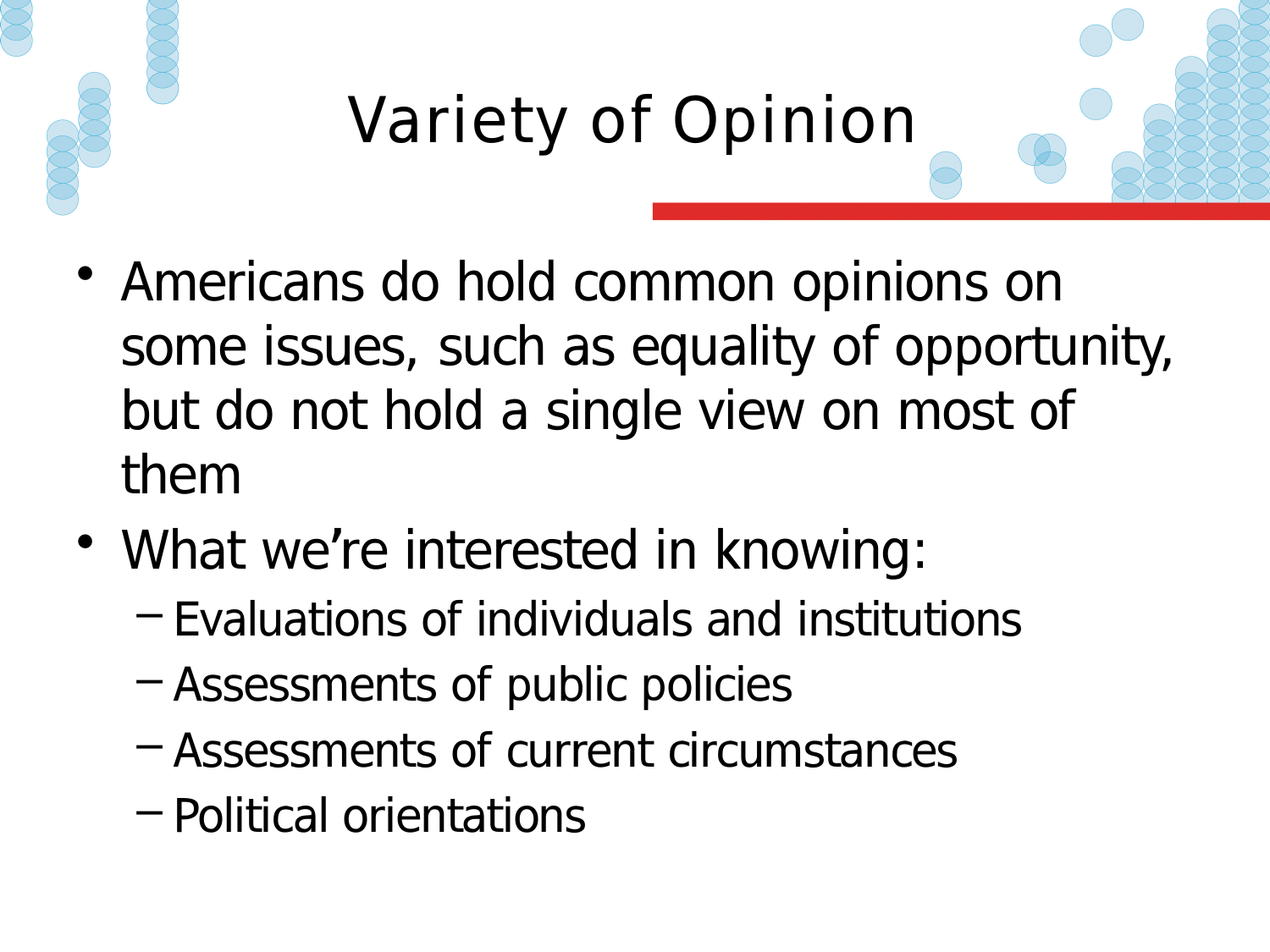

# Variety of Opinion
Americans do hold common opinions on some issues, such as equality of opportunity, but do not hold a single view on most of them
What we’re interested in knowing:
Evaluations of individuals and institutions
Assessments of public policies
Assessments of current circumstances
Political orientations